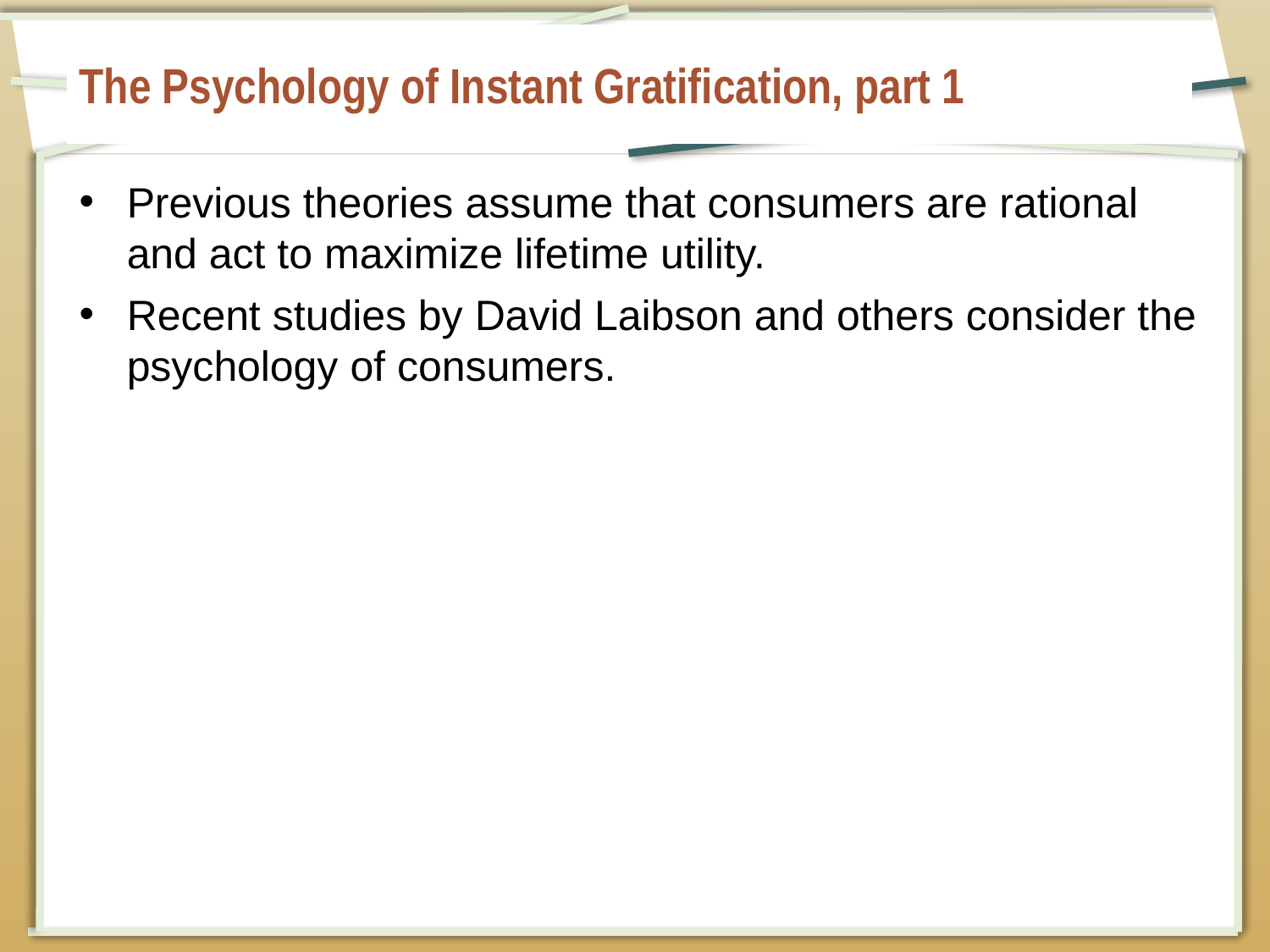

# The Psychology of Instant Gratification, part 1
Previous theories assume that consumers are rational and act to maximize lifetime utility.
Recent studies by David Laibson and others consider the psychology of consumers.